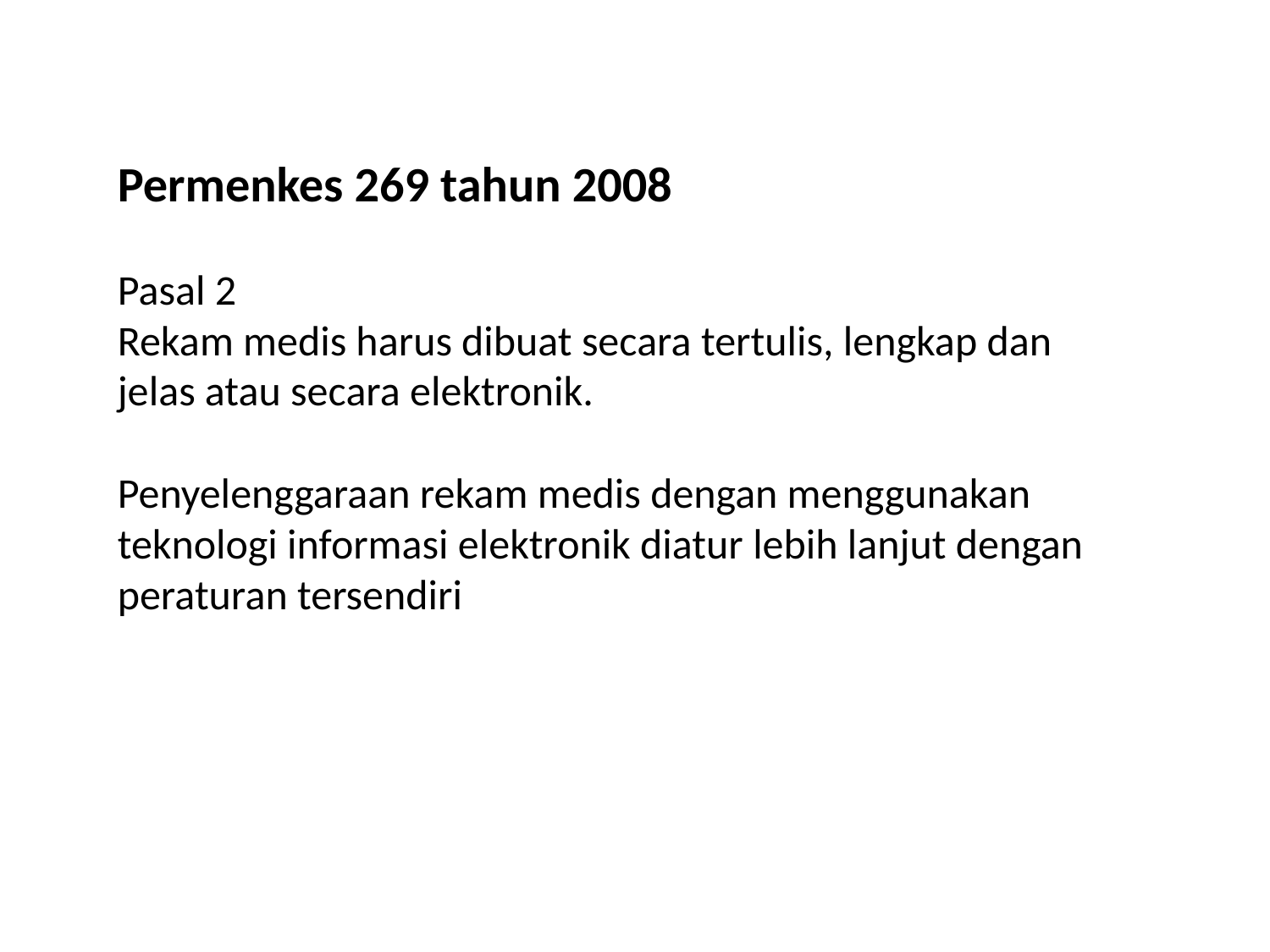

Permenkes 269 tahun 2008

Pasal 2
Rekam medis harus dibuat secara tertulis, lengkap dan jelas atau secara elektronik.

Penyelenggaraan rekam medis dengan menggunakan teknologi informasi elektronik diatur lebih lanjut dengan peraturan tersendiri